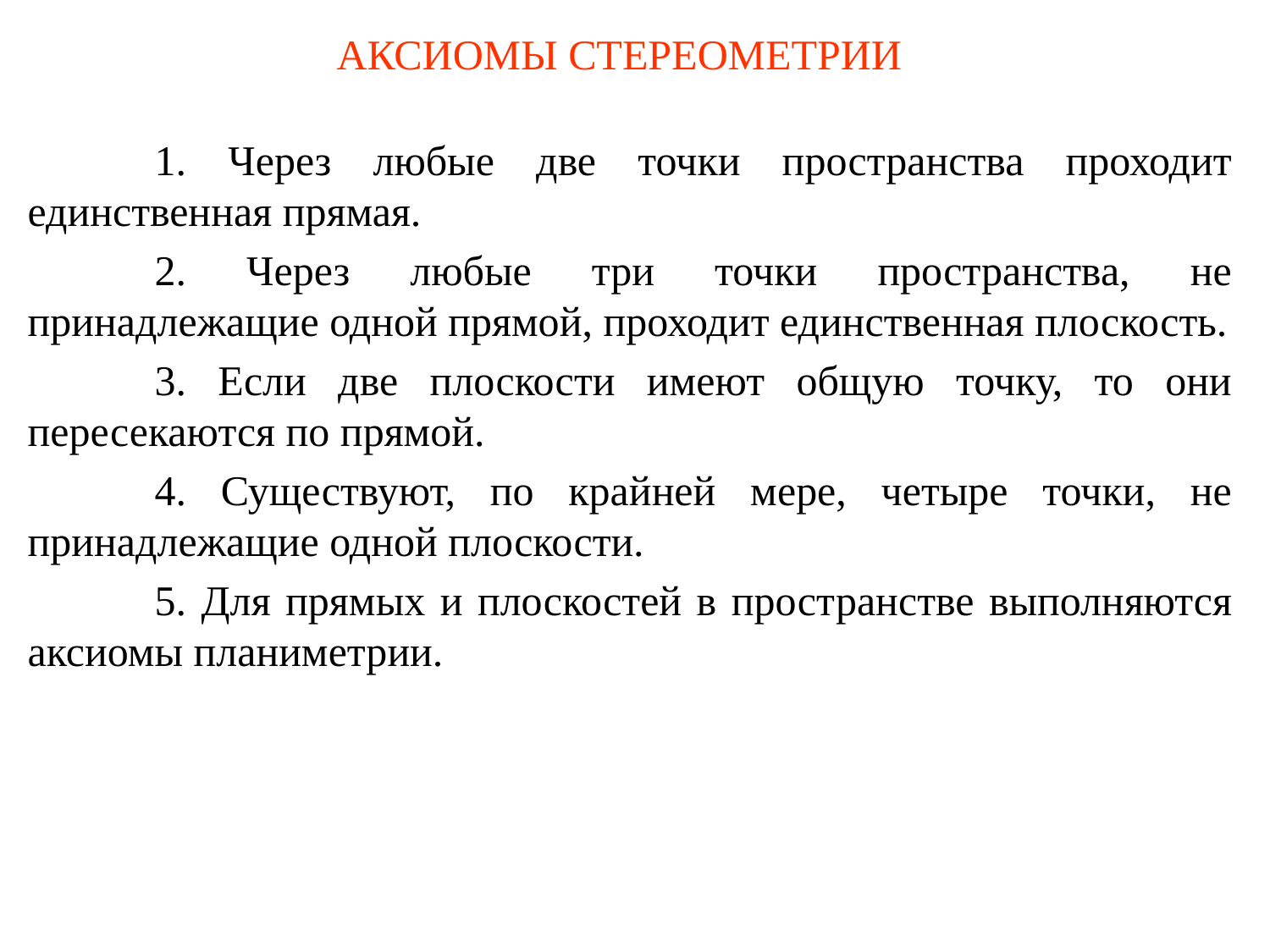

АКСИОМЫ СТЕРЕОМЕТРИИ
	1. Через любые две точки пространства проходит единственная пря­мая.
	2. Через любые три точки пространства, не принадлежащие одной прямой, проходит единственная плоскость.
	3. Если две плоскости имеют общую точку, то они пересекаются по прямой.
	4. Существуют, по крайней мере, четыре точки, не принадлежащие одной плоскости.
	5. Для прямых и плоскостей в прост­ранстве выполняются аксиомы планиметрии.